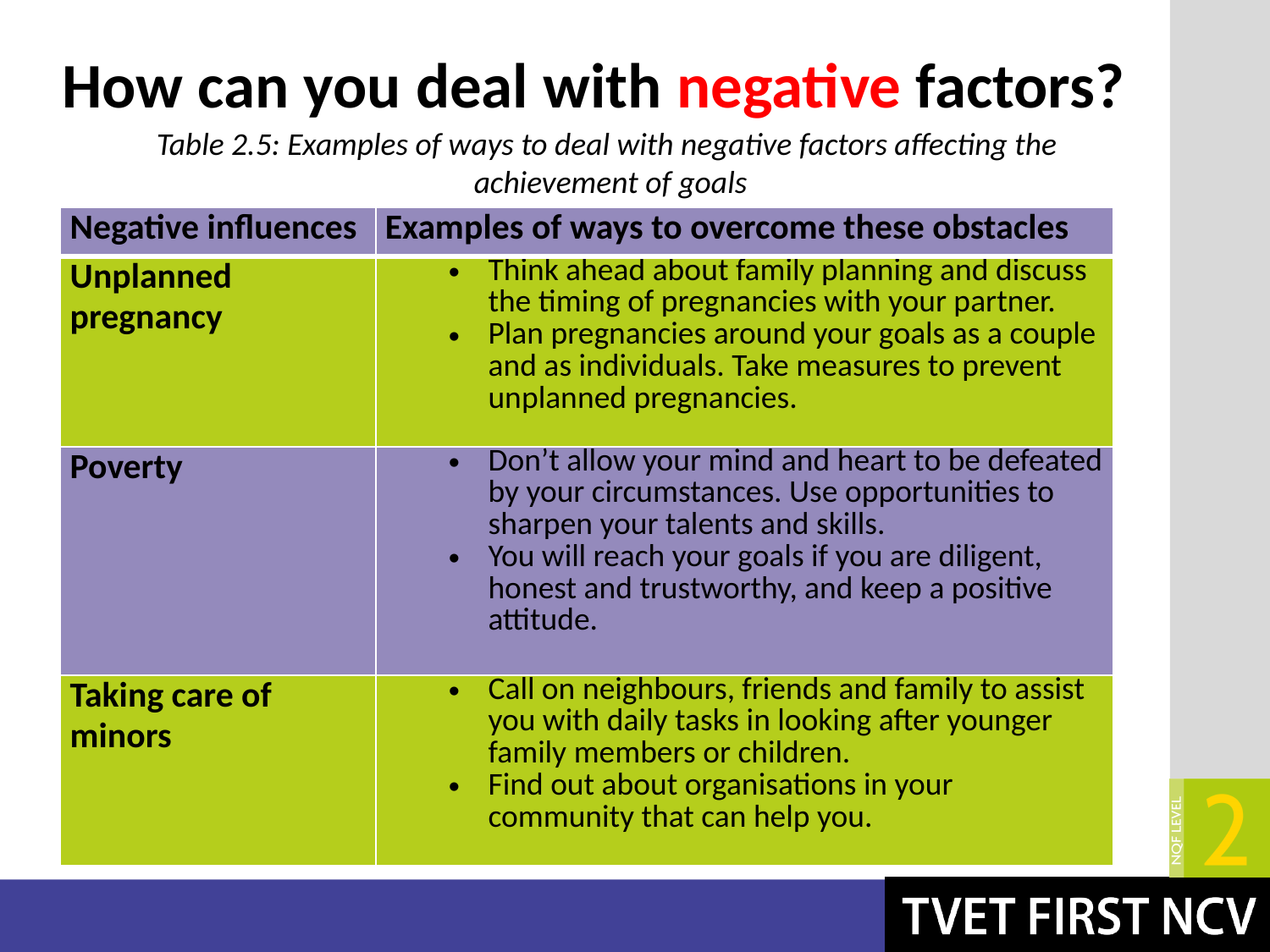

# How can you deal with negative factors?
Table 2.5: Examples of ways to deal with negative factors affecting the
achievement of goals
| Negative influences | Examples of ways to overcome these obstacles |
| --- | --- |
| Unplanned pregnancy | Think ahead about family planning and discuss the timing of pregnancies with your partner. Plan pregnancies around your goals as a couple and as individuals. Take measures to prevent unplanned pregnancies. |
| Poverty | Don’t allow your mind and heart to be defeated by your circumstances. Use opportunities to sharpen your talents and skills. You will reach your goals if you are diligent, honest and trustworthy, and keep a positive attitude. |
| Taking care of minors | Call on neighbours, friends and family to assist you with daily tasks in looking after younger family members or children. Find out about organisations in your community that can help you. |